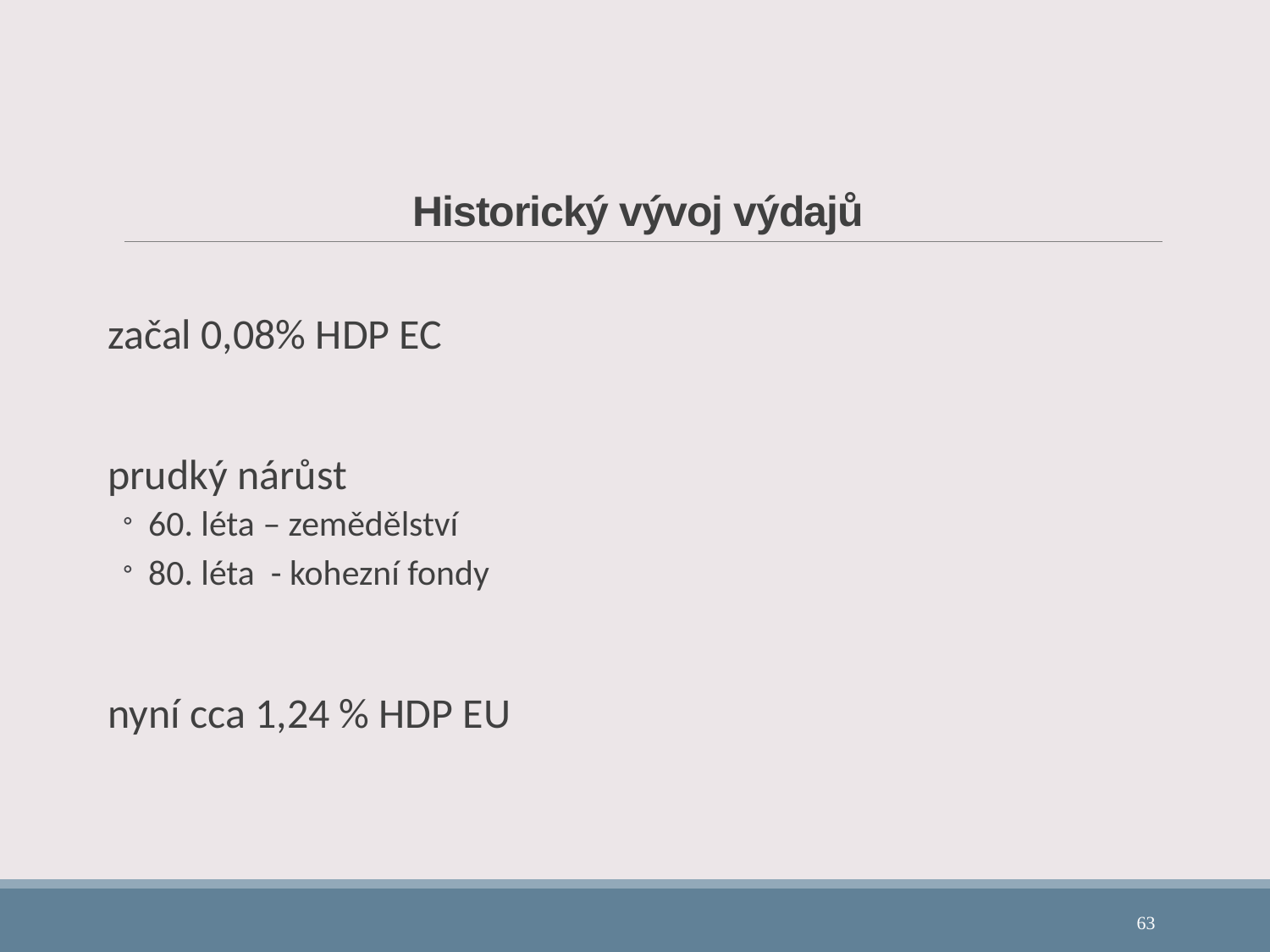

# Historický vývoj výdajů
začal 0,08% HDP EC

prudký nárůst
60. léta – zemědělství
80. léta  - kohezní fondy

nyní cca 1,24 % HDP EU

63